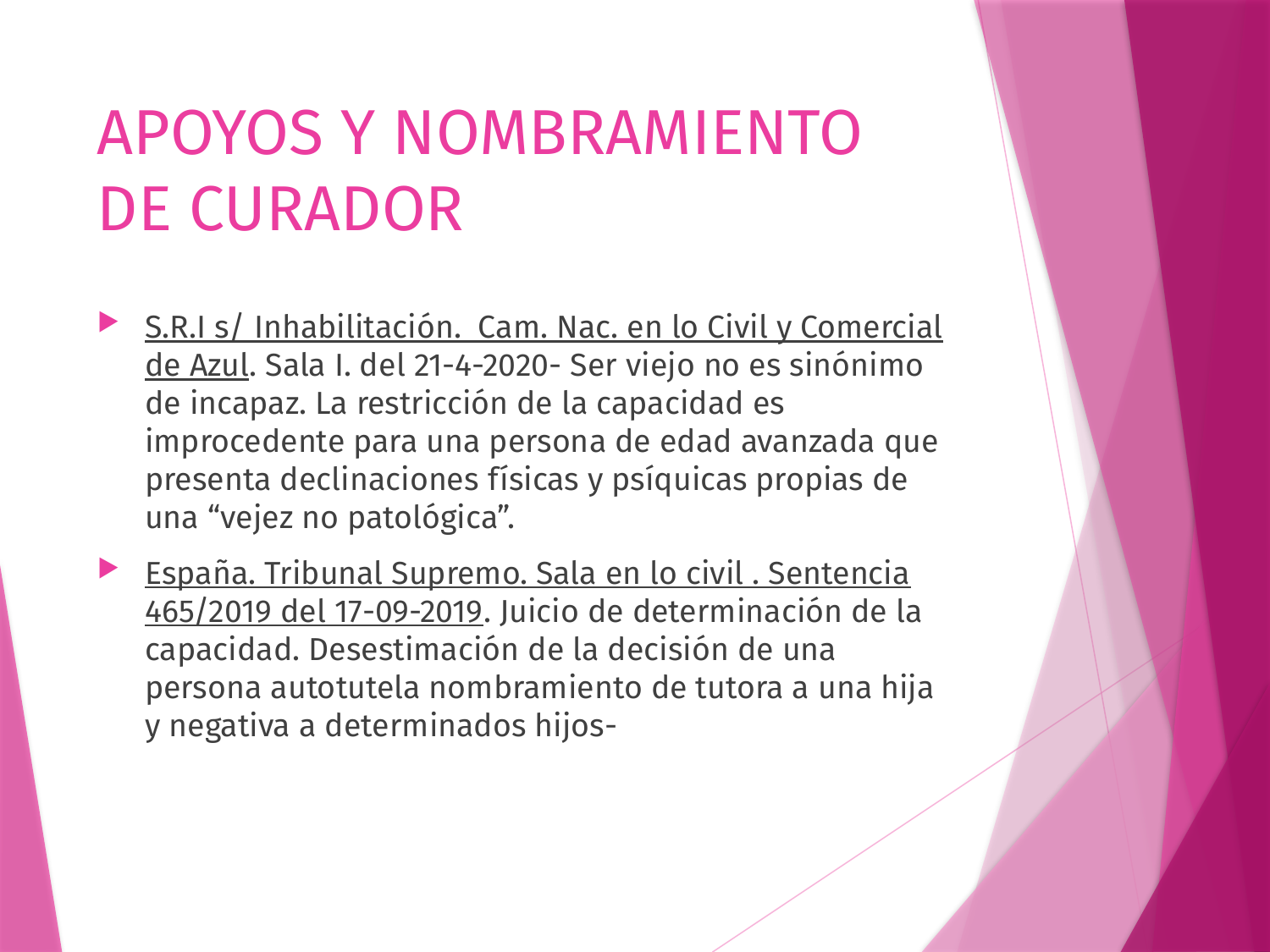

# APOYOS Y NOMBRAMIENTO DE CURADOR
S.R.I s/ Inhabilitación.  Cam. Nac. en lo Civil y Comercial de Azul. Sala I. del 21-4-2020- Ser viejo no es sinónimo de incapaz. La restricción de la capacidad es improcedente para una persona de edad avanzada que presenta declinaciones físicas y psíquicas propias de una “vejez no patológica”.
España. Tribunal Supremo. Sala en lo civil . Sentencia 465/2019 del 17-09-2019. Juicio de determinación de la capacidad. Desestimación de la decisión de una persona autotutela nombramiento de tutora a una hija y negativa a determinados hijos-